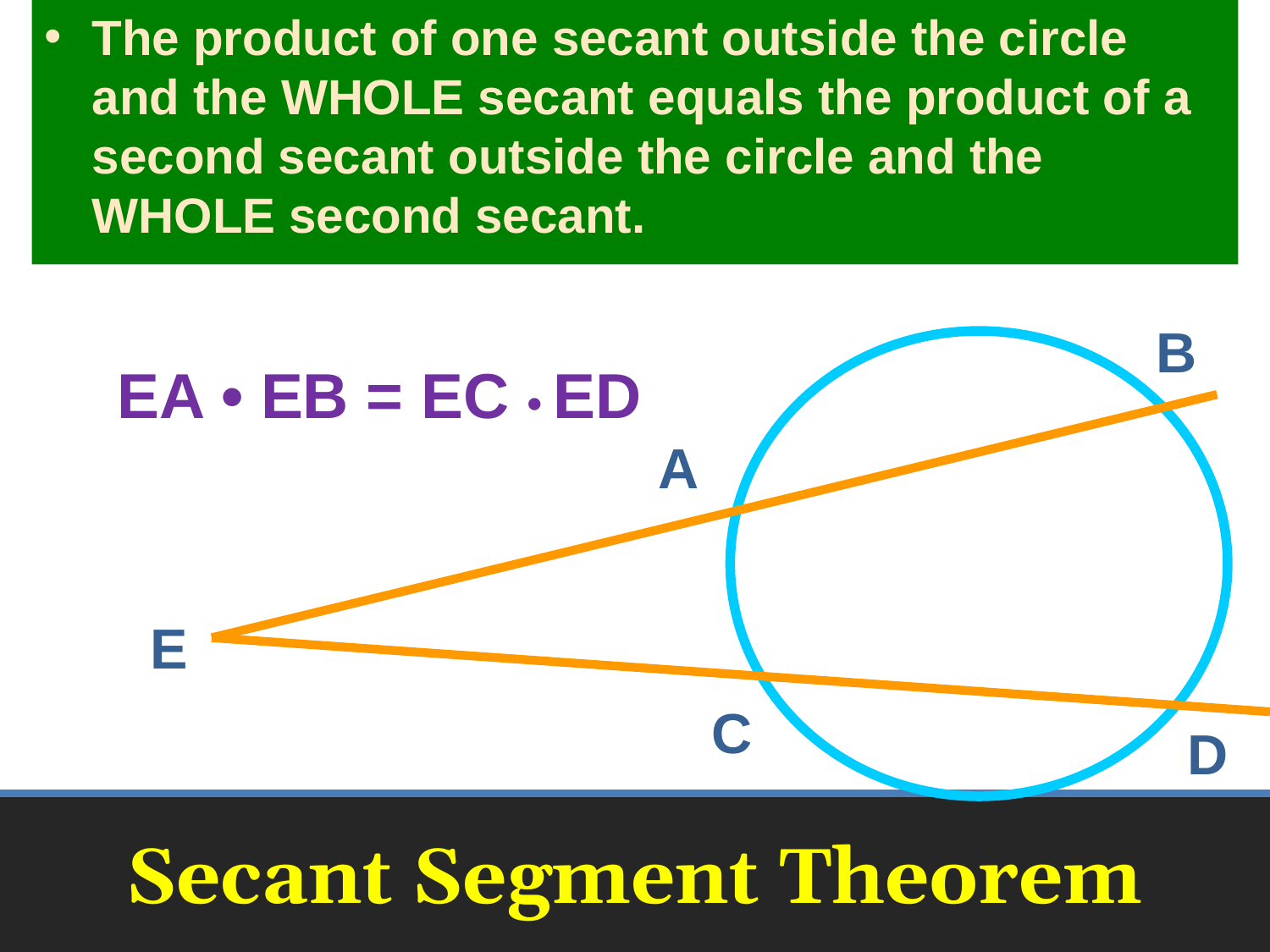

The product of one secant outside the circle and the WHOLE secant equals the product of a second secant outside the circle and the WHOLE second secant.
B

EA • EB = EC • ED

A
E

C
D
# Secant Segment Theorem